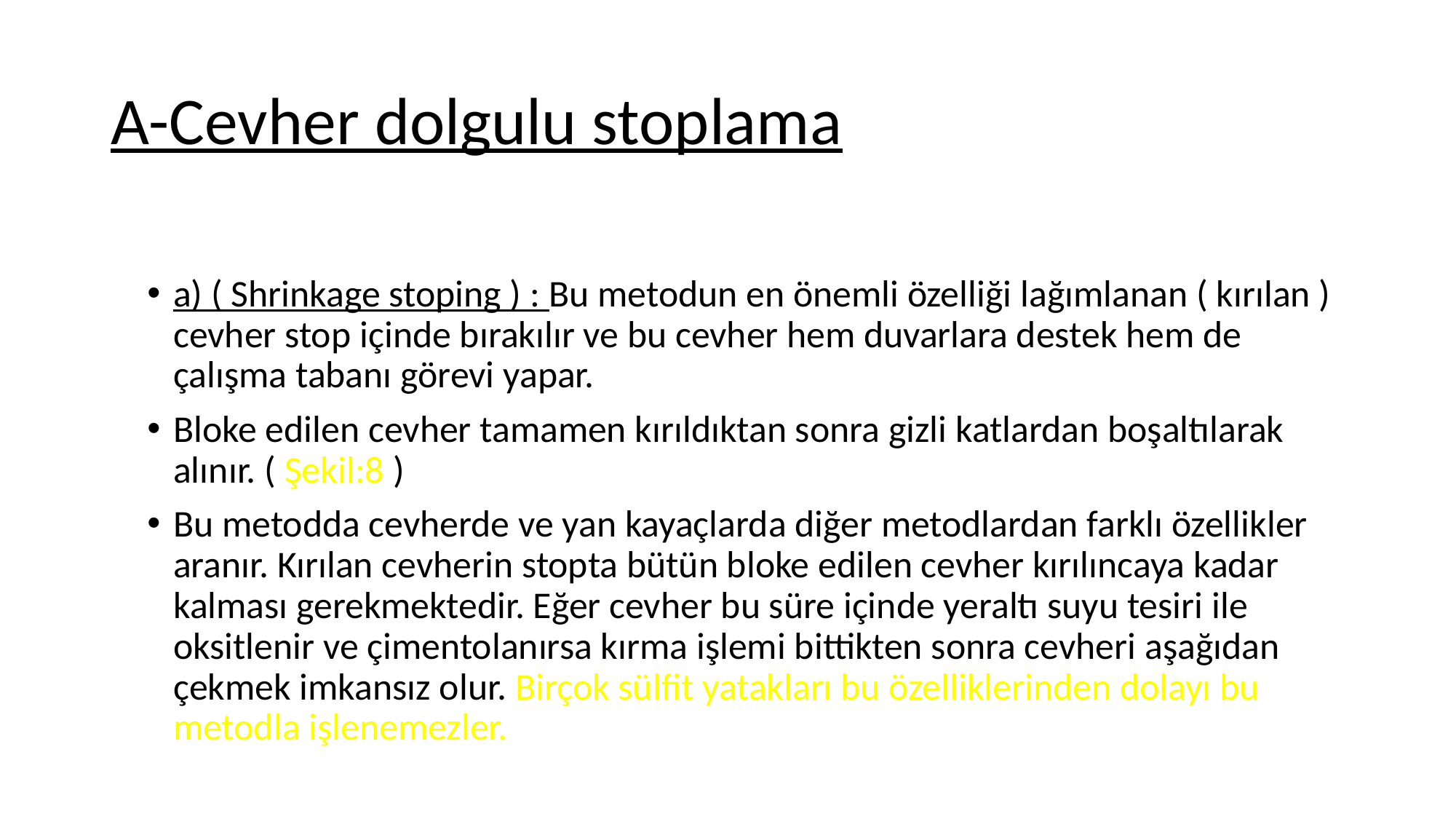

# A-Cevher dolgulu stoplama
a) ( Shrinkage stoping ) : Bu metodun en önemli özelliği lağımlanan ( kırılan ) cevher stop içinde bırakılır ve bu cevher hem duvarlara destek hem de çalışma tabanı görevi yapar.
Bloke edilen cevher tamamen kırıldıktan sonra gizli katlardan boşaltılarak alınır. ( Şekil:8 )
Bu metodda cevherde ve yan kayaçlarda diğer metodlardan farklı özellikler aranır. Kırılan cevherin stopta bütün bloke edilen cevher kırılıncaya kadar kalması gerekmektedir. Eğer cevher bu süre içinde yeraltı suyu tesiri ile oksitlenir ve çimentolanırsa kırma işlemi bittikten sonra cevheri aşağıdan çekmek imkansız olur. Birçok sülfit yatakları bu özelliklerinden dolayı bu metodla işlenemezler.